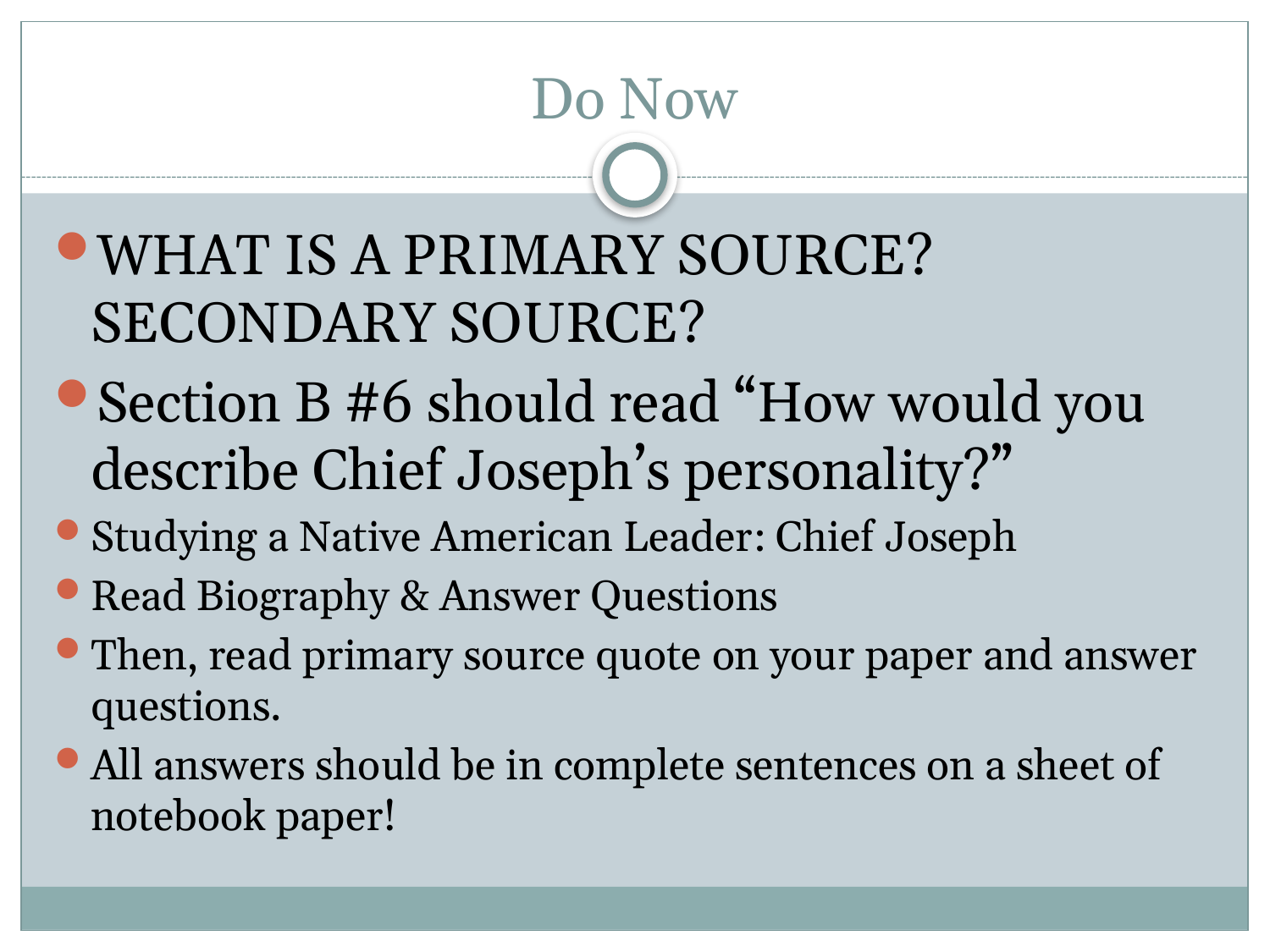

# Do Now
WHAT IS A PRIMARY SOURCE? SECONDARY SOURCE?
Section B #6 should read “How would you describe Chief Joseph’s personality?”
Studying a Native American Leader: Chief Joseph
Read Biography & Answer Questions
Then, read primary source quote on your paper and answer questions.
All answers should be in complete sentences on a sheet of notebook paper!